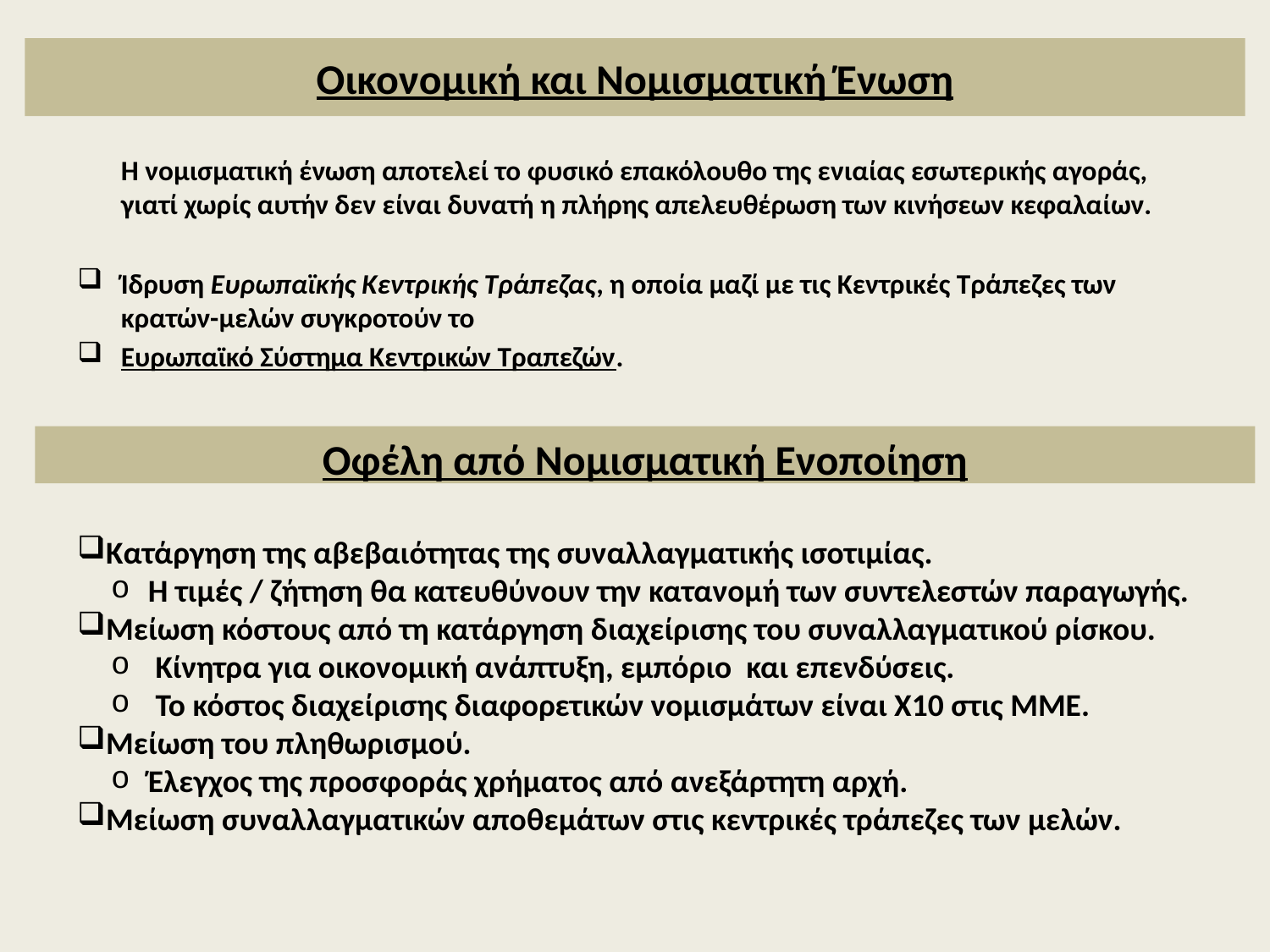

# Οικονομική και Νομισματική Ένωση
	Η νομισματική ένωση αποτελεί το φυσικό επακόλουθο της ενιαίας εσωτερικής αγοράς, γιατί χωρίς αυτήν δεν είναι δυνατή η πλήρης απελευθέρωση των κινήσεων κεφαλαίων.

Ίδρυση Ευρωπαϊκής Κεντρικής Τράπεζας, η οποία μαζί με τις Κεντρικές Τράπεζες των κρατών-μελών συγκροτούν το
Ευρωπαϊκό Σύστημα Κεντρικών Τραπεζών.

Οφέλη από Νομισματική Ενοποίηση
Κατάργηση της αβεβαιότητας της συναλλαγματικής ισοτιμίας.
 Η τιμές / ζήτηση θα κατευθύνουν την κατανομή των συντελεστών παραγωγής.
Μείωση κόστους από τη κατάργηση διαχείρισης του συναλλαγματικού ρίσκου.
  Κίνητρα για οικονομική ανάπτυξη, εμπόριο  και επενδύσεις.
  Το κόστος διαχείρισης διαφορετικών νομισμάτων είναι Χ10 στις ΜΜΕ.
Μείωση του πληθωρισμού.
 Έλεγχος της προσφοράς χρήματος από ανεξάρτητη αρχή.
Μείωση συναλλαγματικών αποθεμάτων στις κεντρικές τράπεζες των μελών.